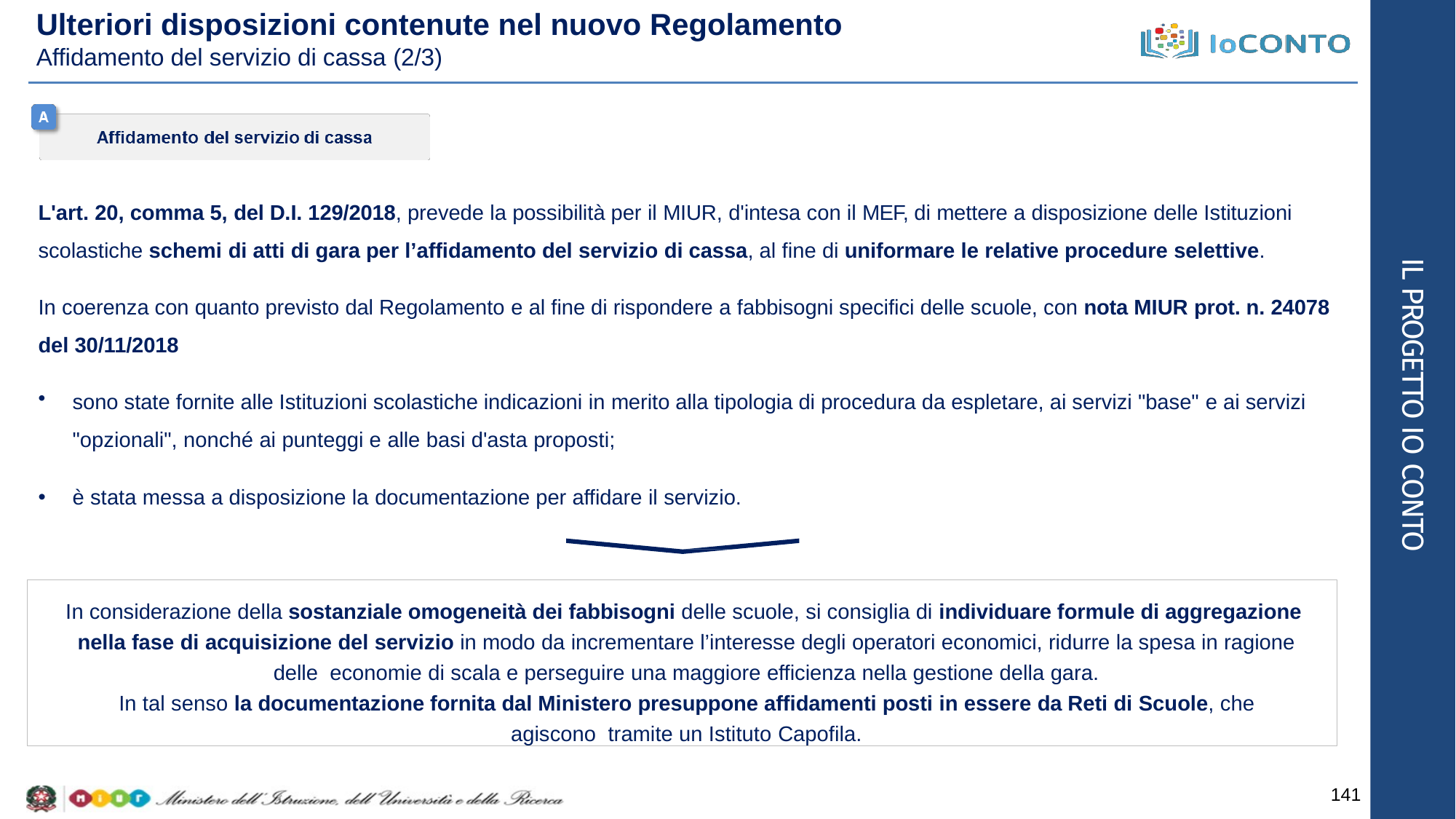

# Ulteriori disposizioni contenute nel nuovo Regolamento
Affidamento del servizio di cassa (2/3)

L'art. 20, comma 5, del D.I. 129/2018, prevede la possibilità per il MIUR, d'intesa con il MEF, di mettere a disposizione delle Istituzioni  scolastiche schemi di atti di gara per l’affidamento del servizio di cassa, al fine di uniformare le relative procedure selettive.
In coerenza con quanto previsto dal Regolamento e al fine di rispondere a fabbisogni specifici delle scuole, con nota MIUR prot. n. 24078  del 30/11/2018
sono state fornite alle Istituzioni scolastiche indicazioni in merito alla tipologia di procedura da espletare, ai servizi "base" e ai servizi  "opzionali", nonché ai punteggi e alle basi d'asta proposti;

è stata messa a disposizione la documentazione per affidare il servizio.
IL PROGETTO IO CONTO

In considerazione della sostanziale omogeneità dei fabbisogni delle scuole, si consiglia di individuare formule di aggregazione  nella fase di acquisizione del servizio in modo da incrementare l’interesse degli operatori economici, ridurre la spesa in ragione delle  economie di scala e perseguire una maggiore efficienza nella gestione della gara.
In tal senso la documentazione fornita dal Ministero presuppone affidamenti posti in essere da Reti di Scuole, che agiscono  tramite un Istituto Capofila.
141